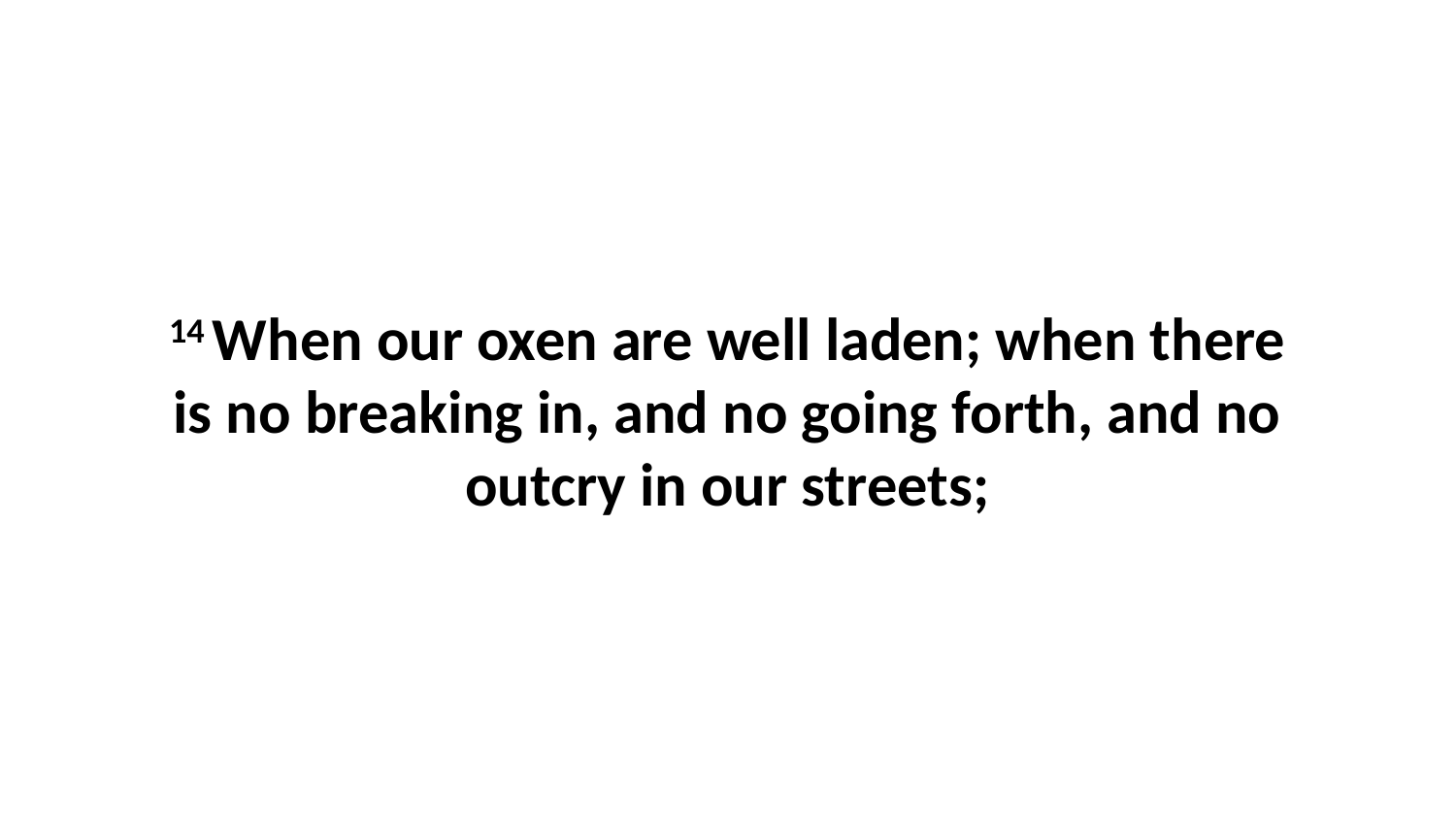

14 When our oxen are well laden; when there is no breaking in, and no going forth, and no outcry in our streets;